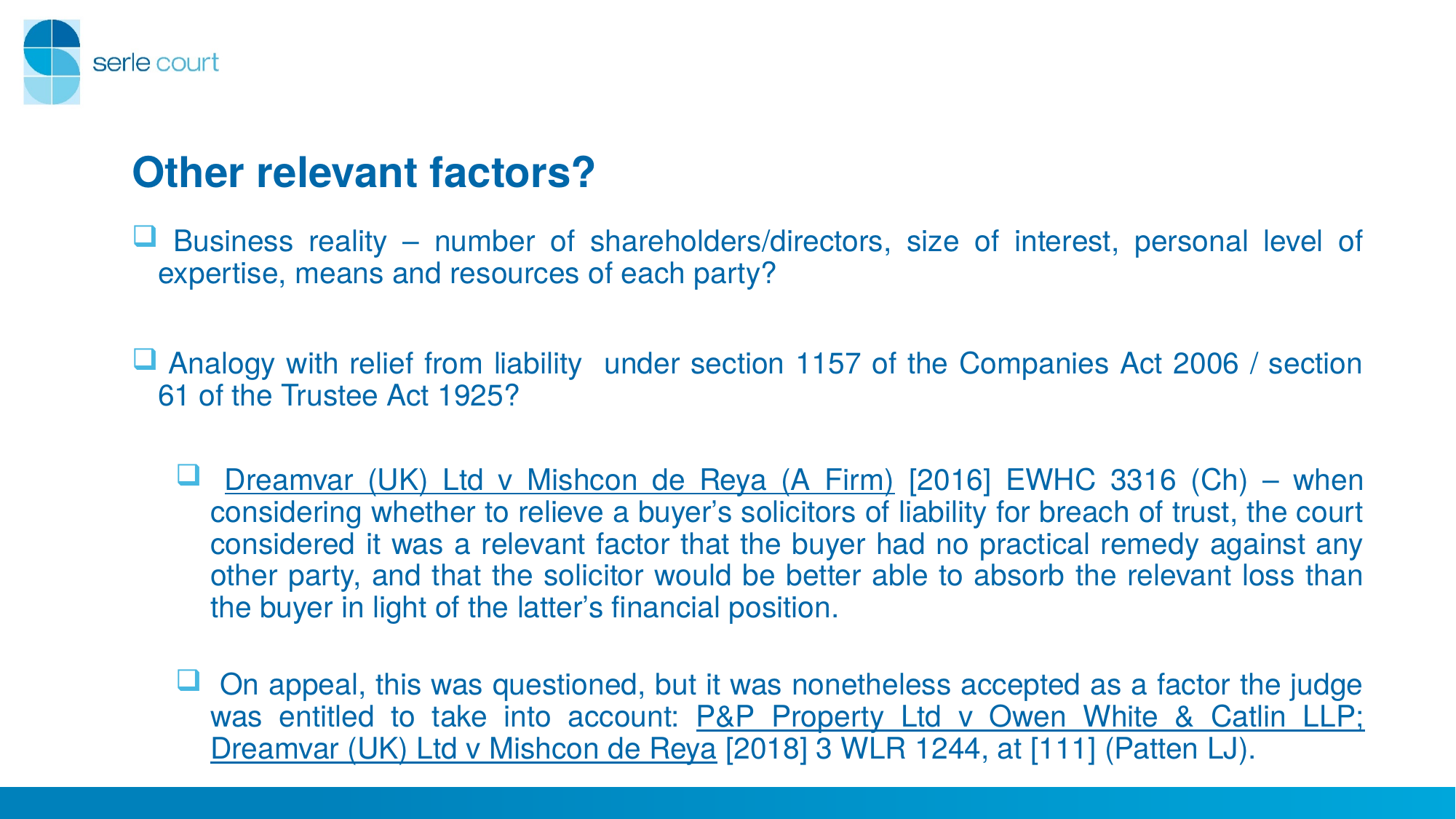

# Other relevant factors?
 Business reality – number of shareholders/directors, size of interest, personal level of expertise, means and resources of each party?

 Analogy with relief from liability  under section 1157 of the Companies Act 2006 / section 61 of the Trustee Act 1925?

 Dreamvar (UK) Ltd v Mishcon de Reya (A Firm) [2016] EWHC 3316 (Ch) – when considering whether to relieve a buyer’s solicitors of liability for breach of trust, the court considered it was a relevant factor that the buyer had no practical remedy against any other party, and that the solicitor would be better able to absorb the relevant loss than the buyer in light of the latter’s financial position.

 On appeal, this was questioned, but it was nonetheless accepted as a factor the judge was entitled to take into account: P&P Property Ltd v Owen White & Catlin LLP; Dreamvar (UK) Ltd v Mishcon de Reya [2018] 3 WLR 1244, at [111] (Patten LJ).